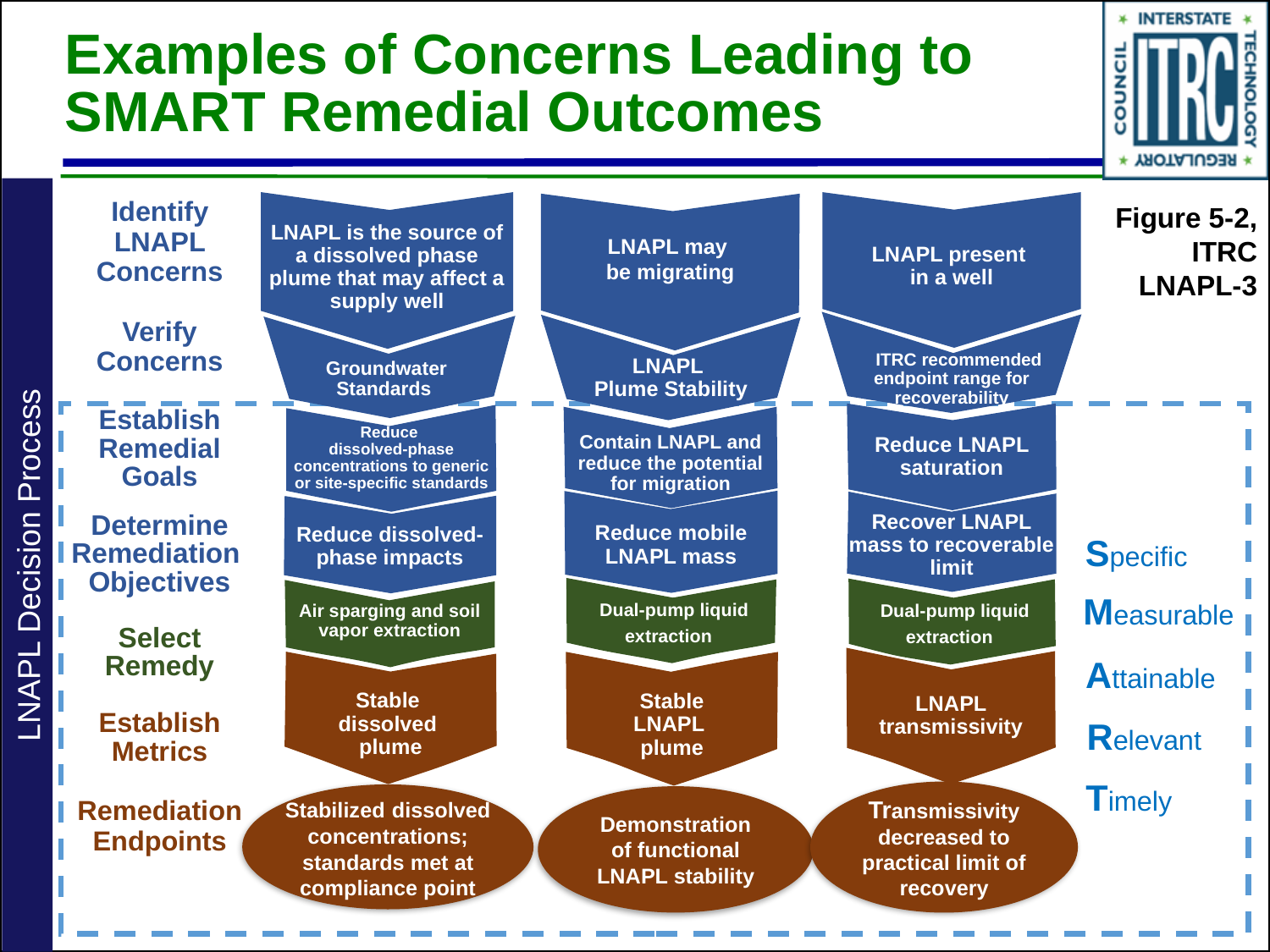

# Examples of Concerns Leading to SMART Remedial Outcomes

LNAPL is the source of a dissolved phase plume that may affect a supply well
Identify
LNAPL Concerns

Verify Concerns

Establish Remedial Goals

Determine
Remediation
Objectives

Select
Remedy

Establish
Metrics

Remediation Endpoints
LNAPL present
in a well

   ITRC recommended endpoint range for recoverability
Reduce LNAPL saturation
Recover LNAPL mass to recoverable limit

Dual-pump liquid
     extraction

LNAPL transmissivity
Transmissivity decreased to practical limit of recovery
LNAPL may
be migrating

LNAPL
Plume Stability
Contain LNAPL and reduce the potential for migration
Reduce mobile LNAPL mass

Dual-pump liquid
     extraction

Stable
LNAPL
plume
Demonstration of functional LNAPL stability
Figure 5-2, ITRC LNAPL-3

 Groundwater
Standards
Reduce
dissolved-phase concentrations to generic or site-specific standards

Reduce dissolved-phase impacts

Air sparging and soil vapor extraction
Specific
LNAPL Decision Process
Measurable

Stable
dissolved
plume

Attainable
Stabilized dissolved concentrations; standards met at compliance point
Relevant
Timely